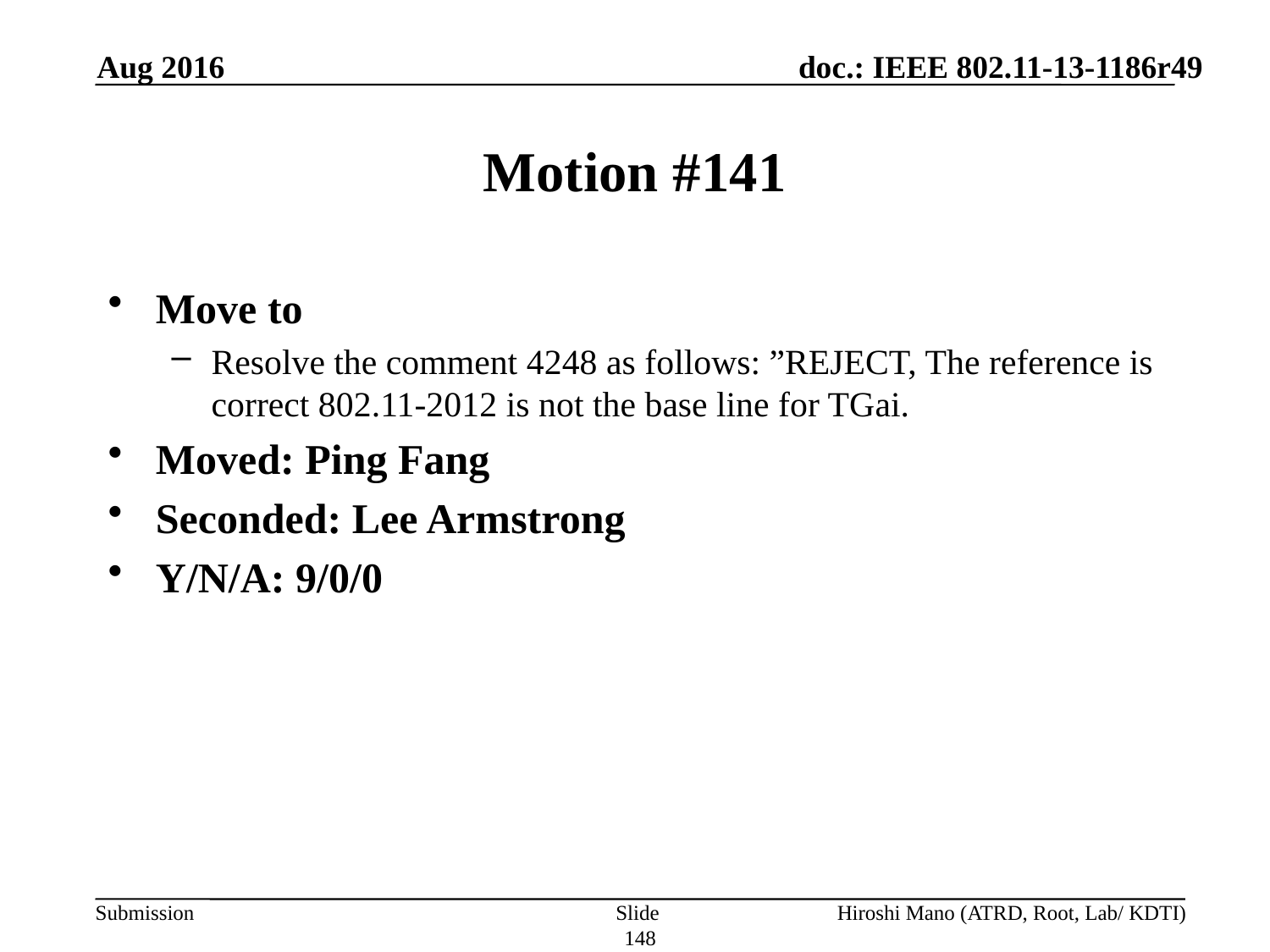

Aug 2016
# Motion #141
Move to
Resolve the comment 4248 as follows: ”REJECT, The reference is correct 802.11-2012 is not the base line for TGai.
Moved: Ping Fang
Seconded: Lee Armstrong
Y/N/A: 9/0/0

Slide 148
Hiroshi Mano (ATRD, Root, Lab/ KDTI)